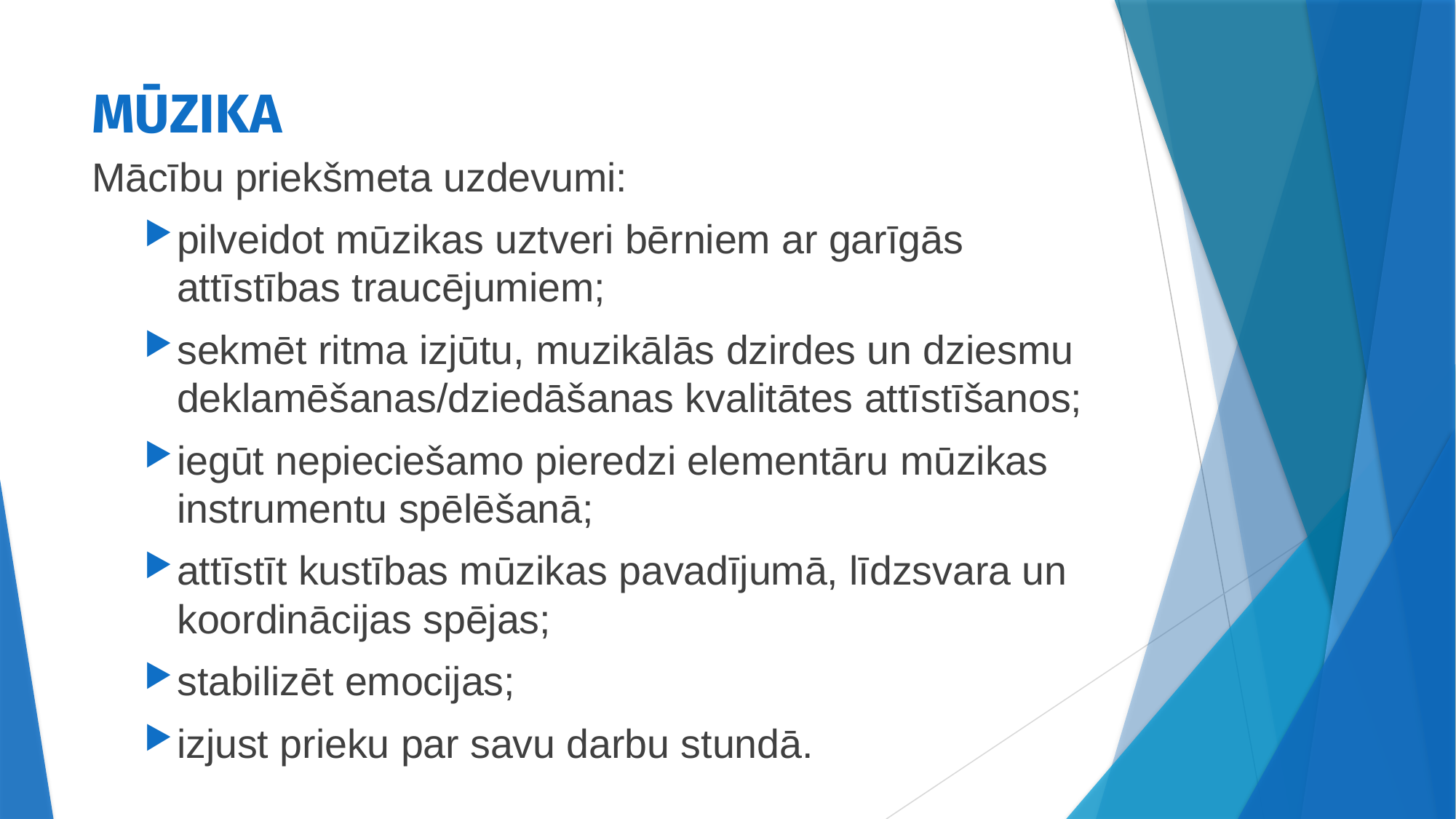

# MŪZIKA
Mācību priekšmeta uzdevumi:
pilveidot mūzikas uztveri bērniem ar garīgās attīstības traucējumiem;
sekmēt ritma izjūtu, muzikālās dzirdes un dziesmu deklamēšanas/dziedāšanas kvalitātes attīstīšanos;
iegūt nepieciešamo pieredzi elementāru mūzikas instrumentu spēlēšanā;
attīstīt kustības mūzikas pavadījumā, līdzsvara un koordinācijas spējas;
stabilizēt emocijas;
izjust prieku par savu darbu stundā.